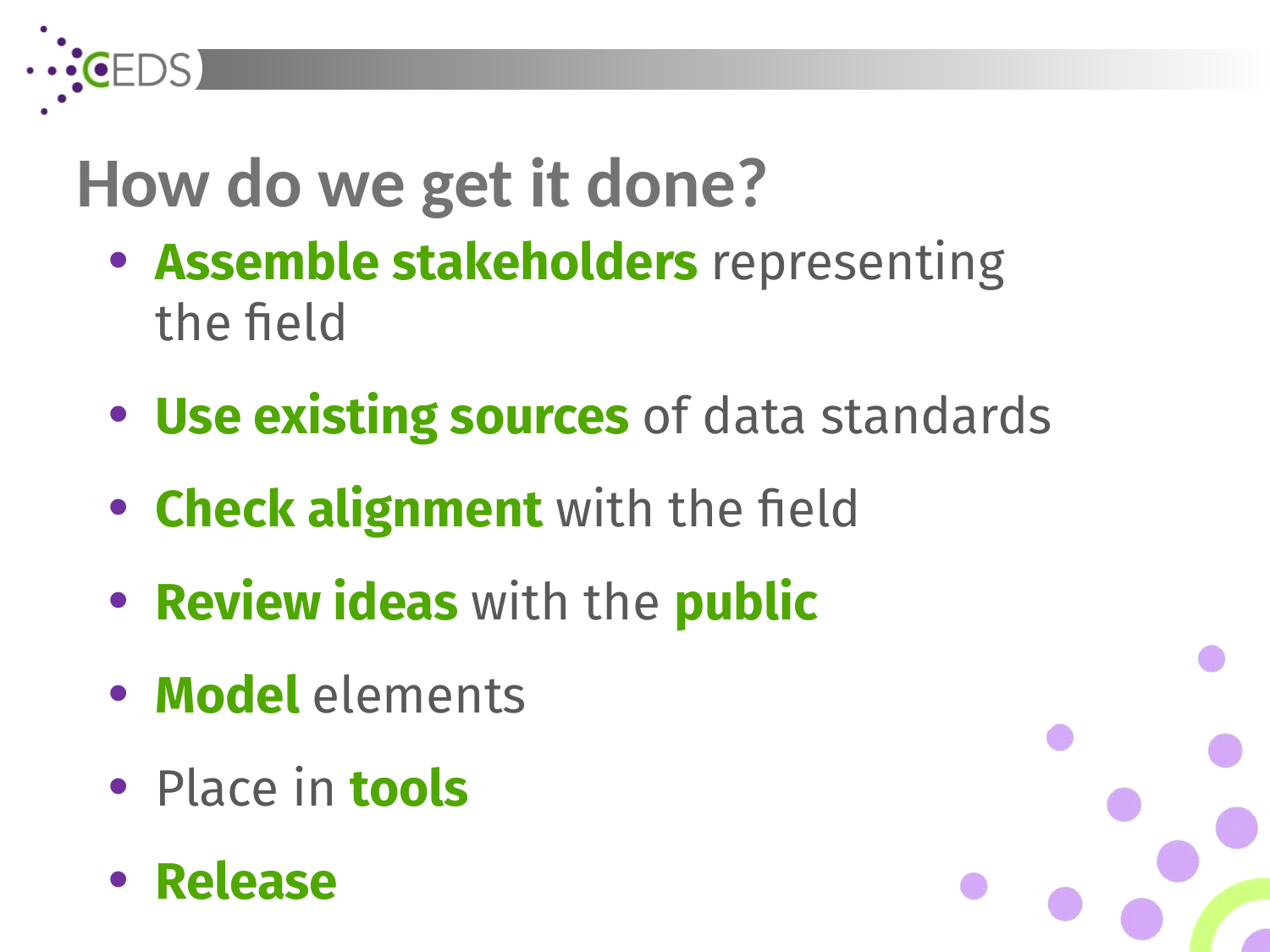

# How do we get it done?
Assemble stakeholders representing the field
Use existing sources of data standards
Check alignment with the field
Review ideas with the public
Model elements
Place in tools
Release